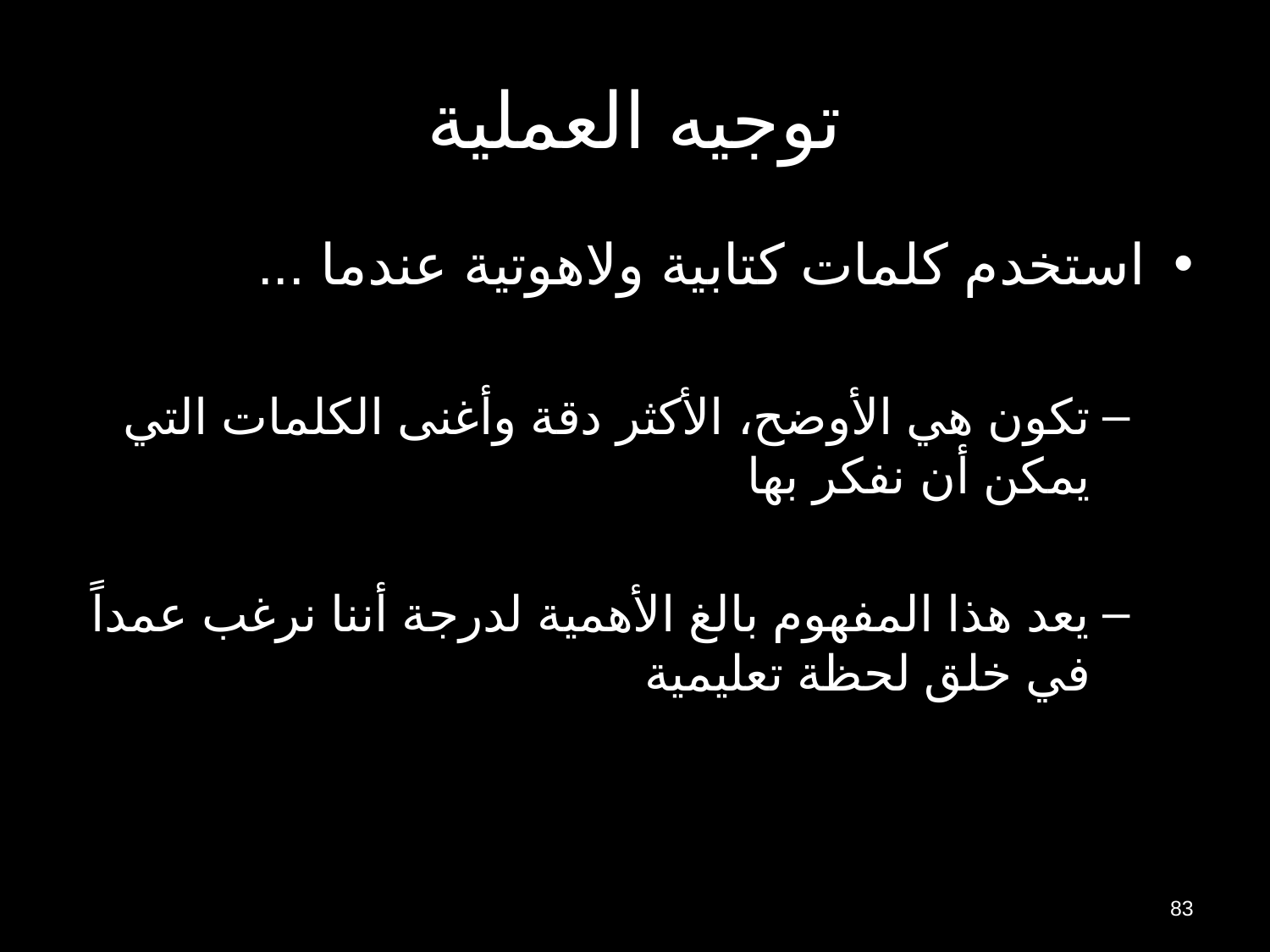

# توجيه العملية
استخدم كلمات كتابية ولاهوتية عندما ...

تكون هي الأوضح، الأكثر دقة وأغنى الكلمات التي يمكن أن نفكر بها

يعد هذا المفهوم بالغ الأهمية لدرجة أننا نرغب عمداً في خلق لحظة تعليمية
83